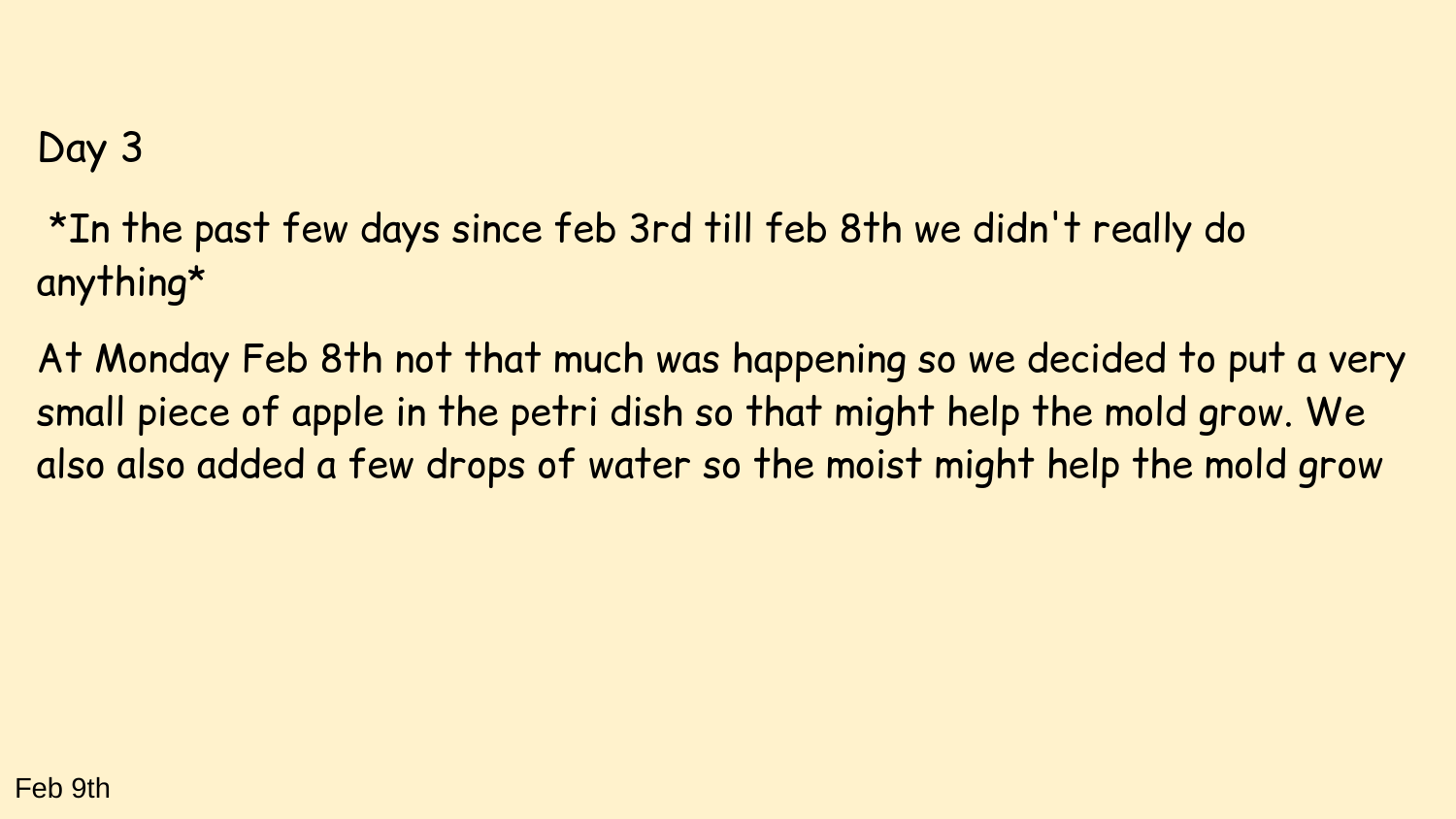

Day 3
 *In the past few days since feb 3rd till feb 8th we didn't really do anything*
At Monday Feb 8th not that much was happening so we decided to put a very small piece of apple in the petri dish so that might help the mold grow. We also also added a few drops of water so the moist might help the mold grow
Feb 9th